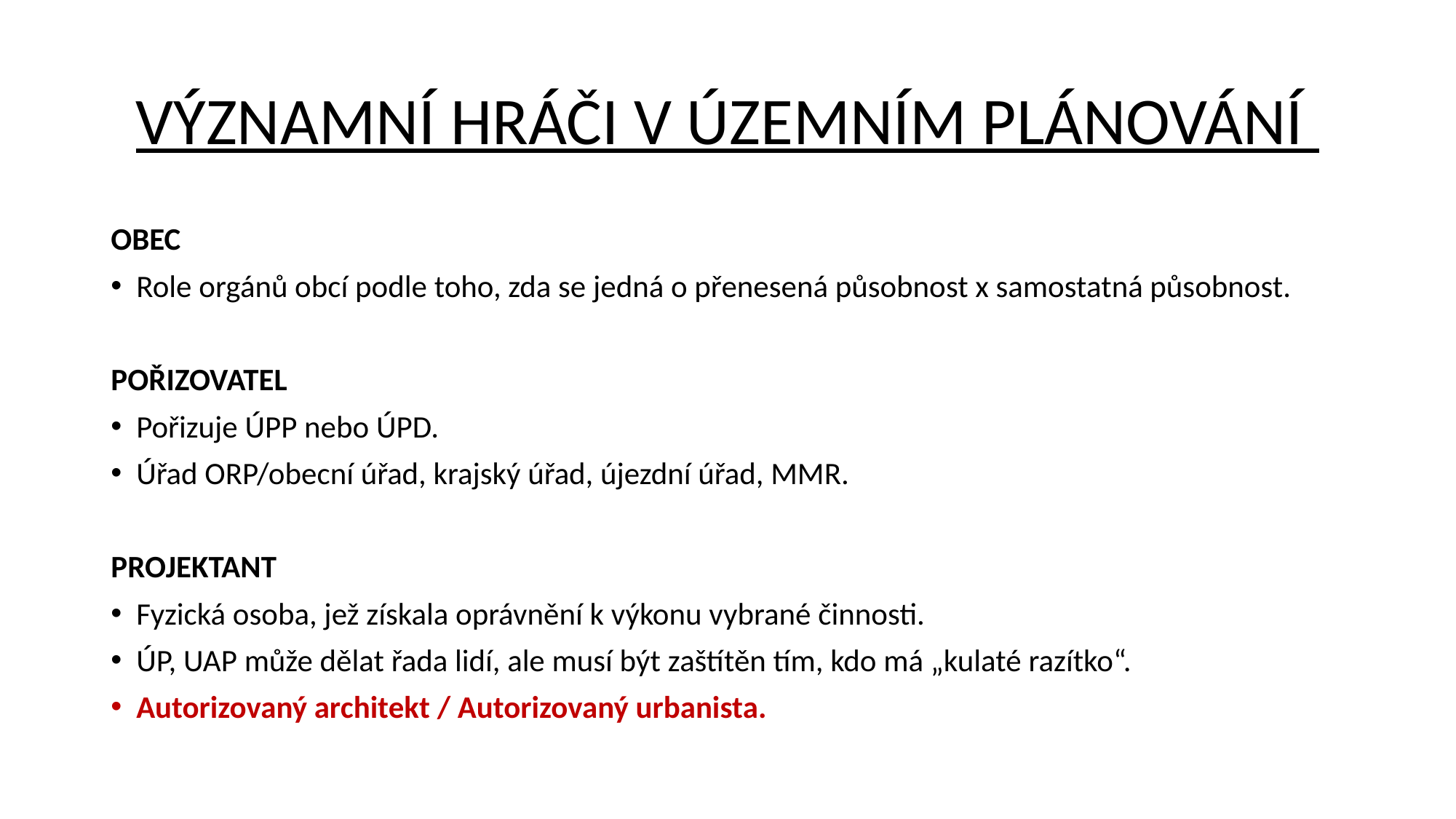

# VÝZNAMNÍ HRÁČI V ÚZEMNÍM PLÁNOVÁNÍ
OBEC
Role orgánů obcí podle toho, zda se jedná o přenesená působnost x samostatná působnost.

POŘIZOVATEL
Pořizuje ÚPP nebo ÚPD.
Úřad ORP/obecní úřad, krajský úřad, újezdní úřad, MMR.

PROJEKTANT
Fyzická osoba, jež získala oprávnění k výkonu vybrané činnosti.
ÚP, UAP může dělat řada lidí, ale musí být zaštítěn tím, kdo má „kulaté razítko“.
Autorizovaný architekt / Autorizovaný urbanista.